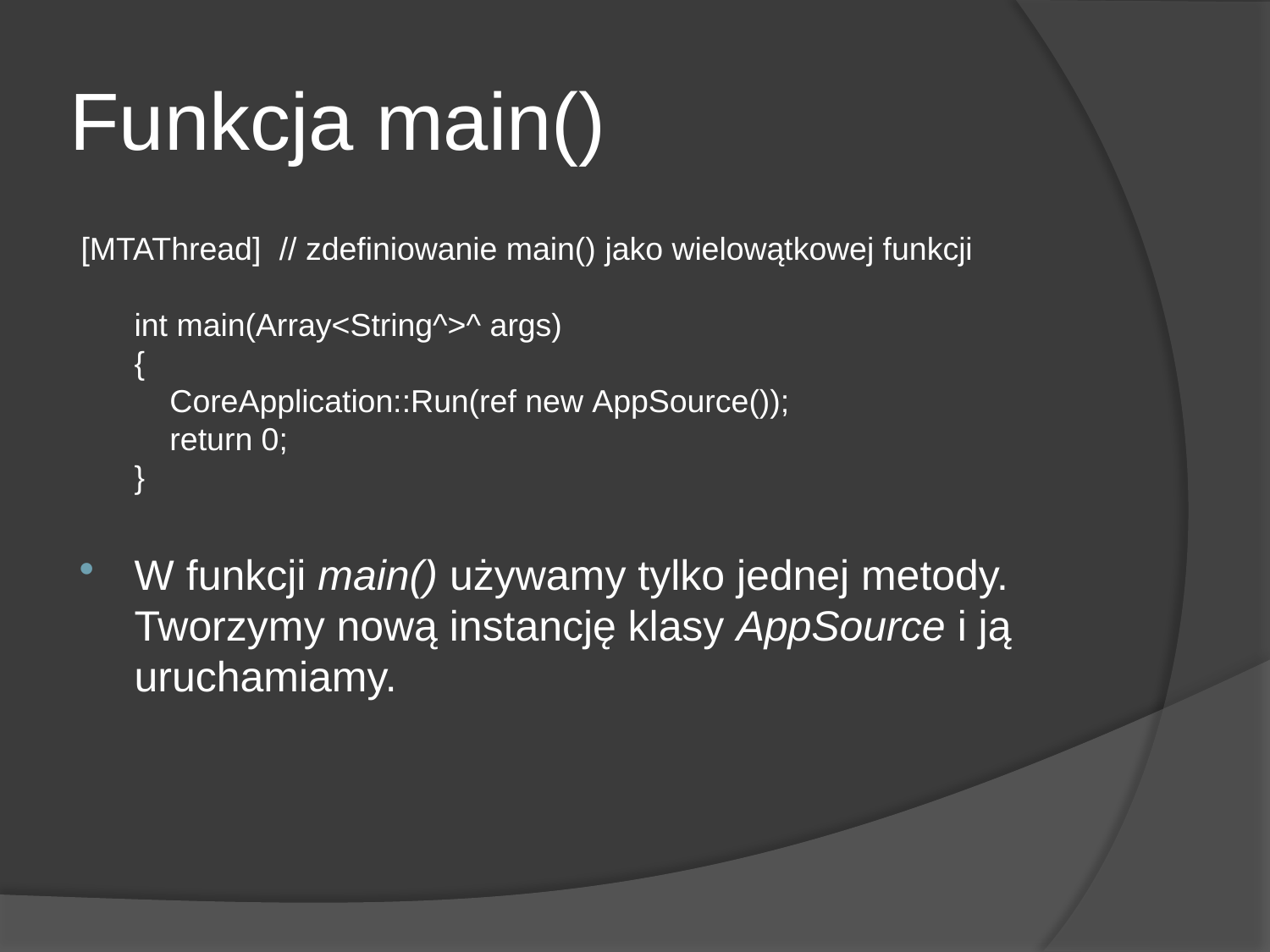

# Funkcja main()
[MTAThread]  // zdefiniowanie main() jako wielowątkowej funkcji
int main(Array<String^>^ args)
{
    CoreApplication::Run(ref new AppSource());
    return 0;
}

W funkcji main() używamy tylko jednej metody. Tworzymy nową instancję klasy AppSource i ją uruchamiamy.